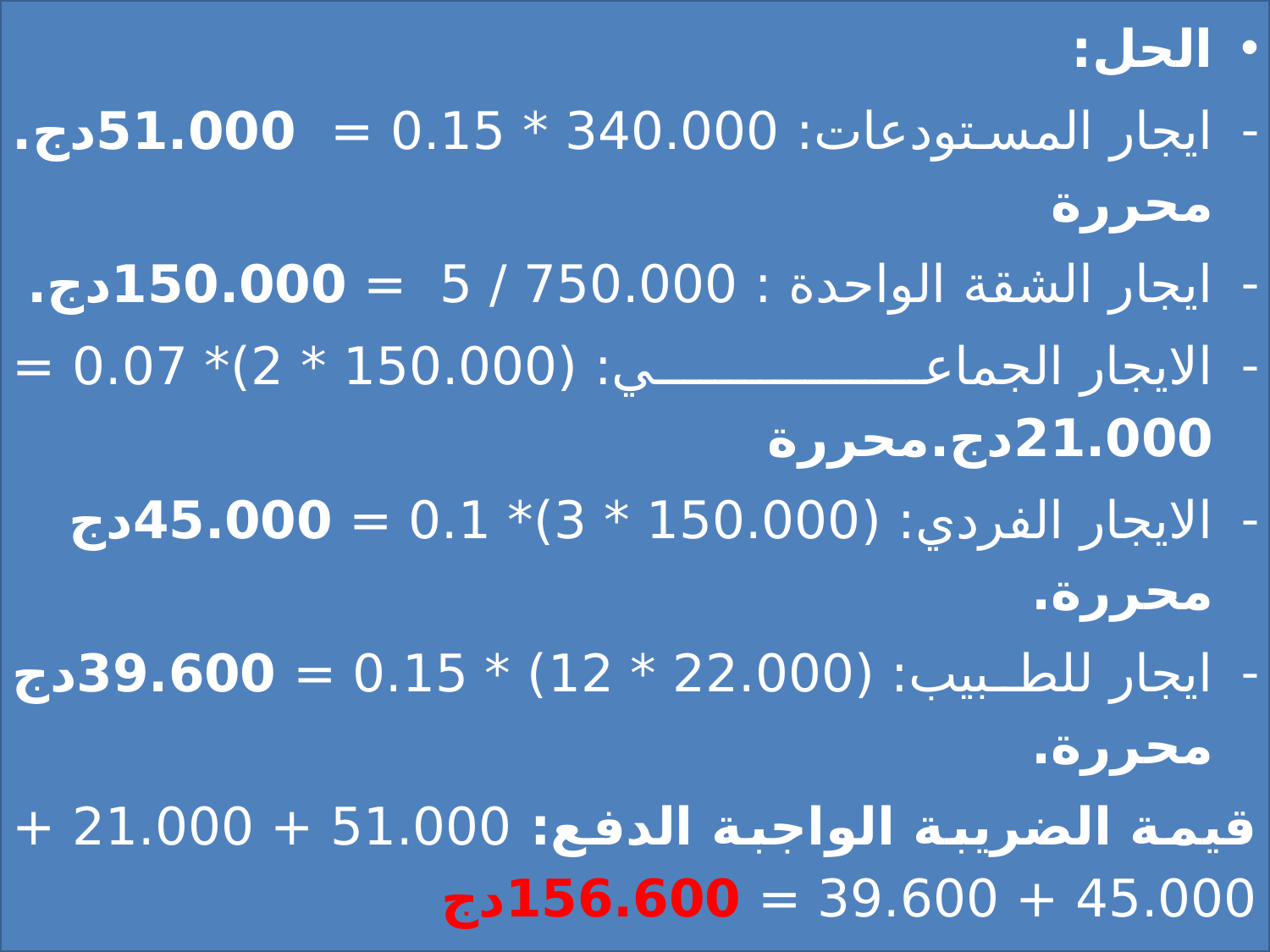

الحل:
ايجار المستودعات: 340.000 * 0.15 =  51.000دج. محررة
ايجار الشقة الواحدة : 750.000 / 5  = 150.000دج.
الايجار الجماعي: (150.000 * 2)* 0.07 = 21.000دج.محررة
الايجار الفردي: (150.000 * 3)* 0.1 = 45.000دج محررة.
ايجار للطبيب: (22.000 * 12) * 0.15 = 39.600دج محررة.
قيمة الضريبة الواجبة الدفع: 51.000 + 21.000 + 45.000 + 39.600 = 156.600دج